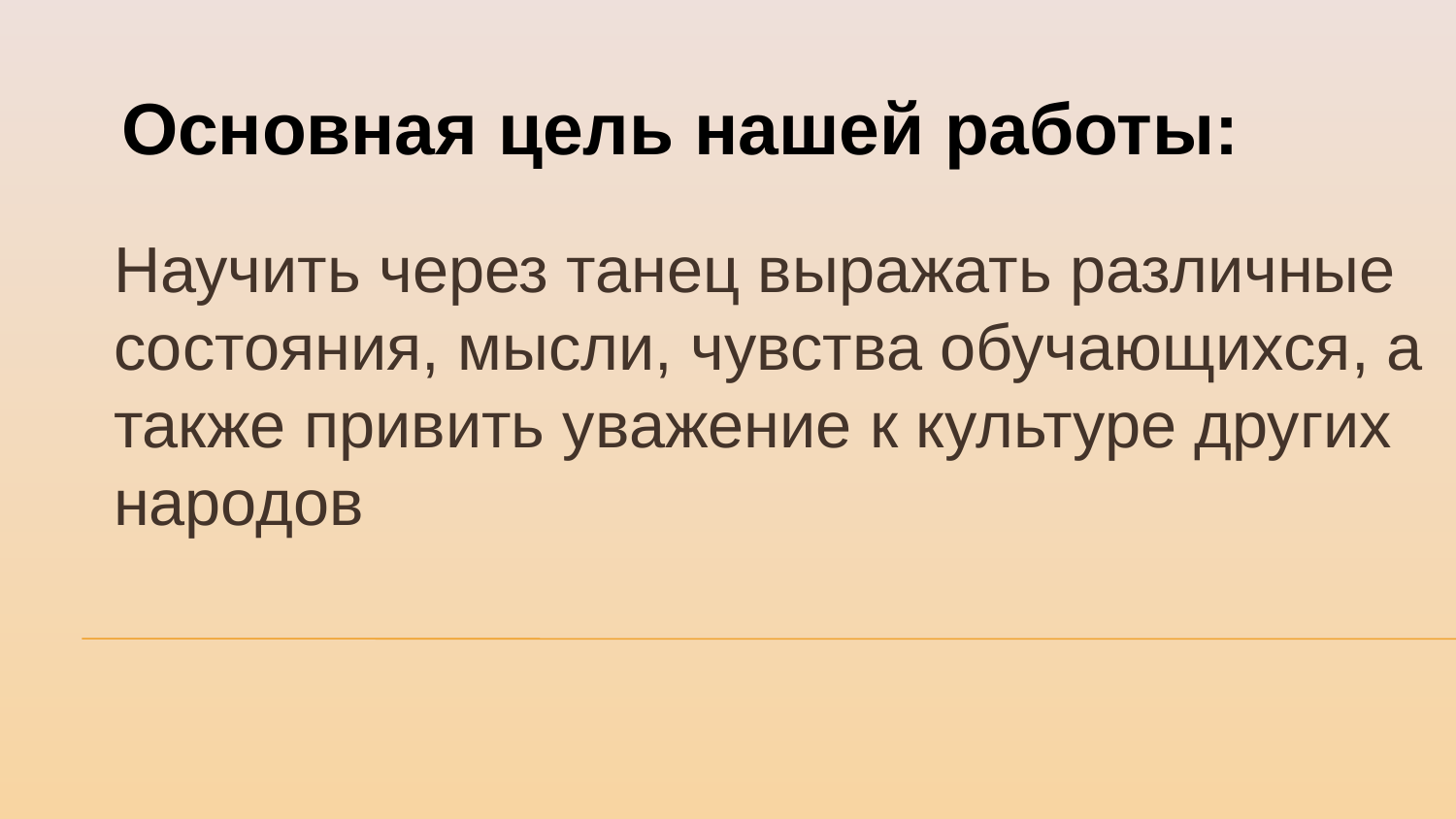

Основная цель нашей работы:
Научить через танец выражать различные состояния, мысли, чувства обучающихся, а также привить уважение к культуре других народов